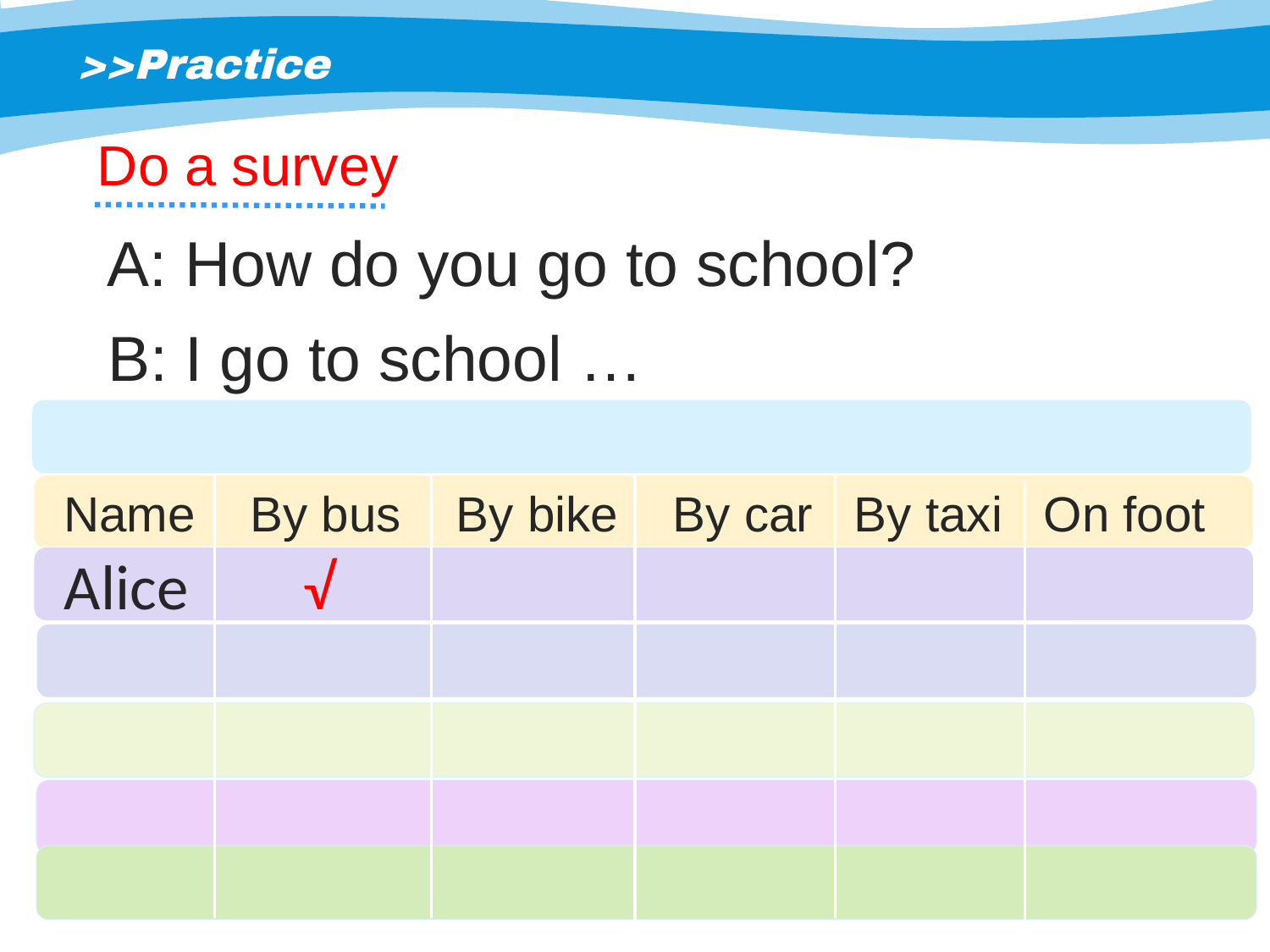

>>Practice
Do a survey
A: How do you go to school?
B: I go to school …

 Name    By bus    By bike    By car   By taxi   On foot
 Alice        √